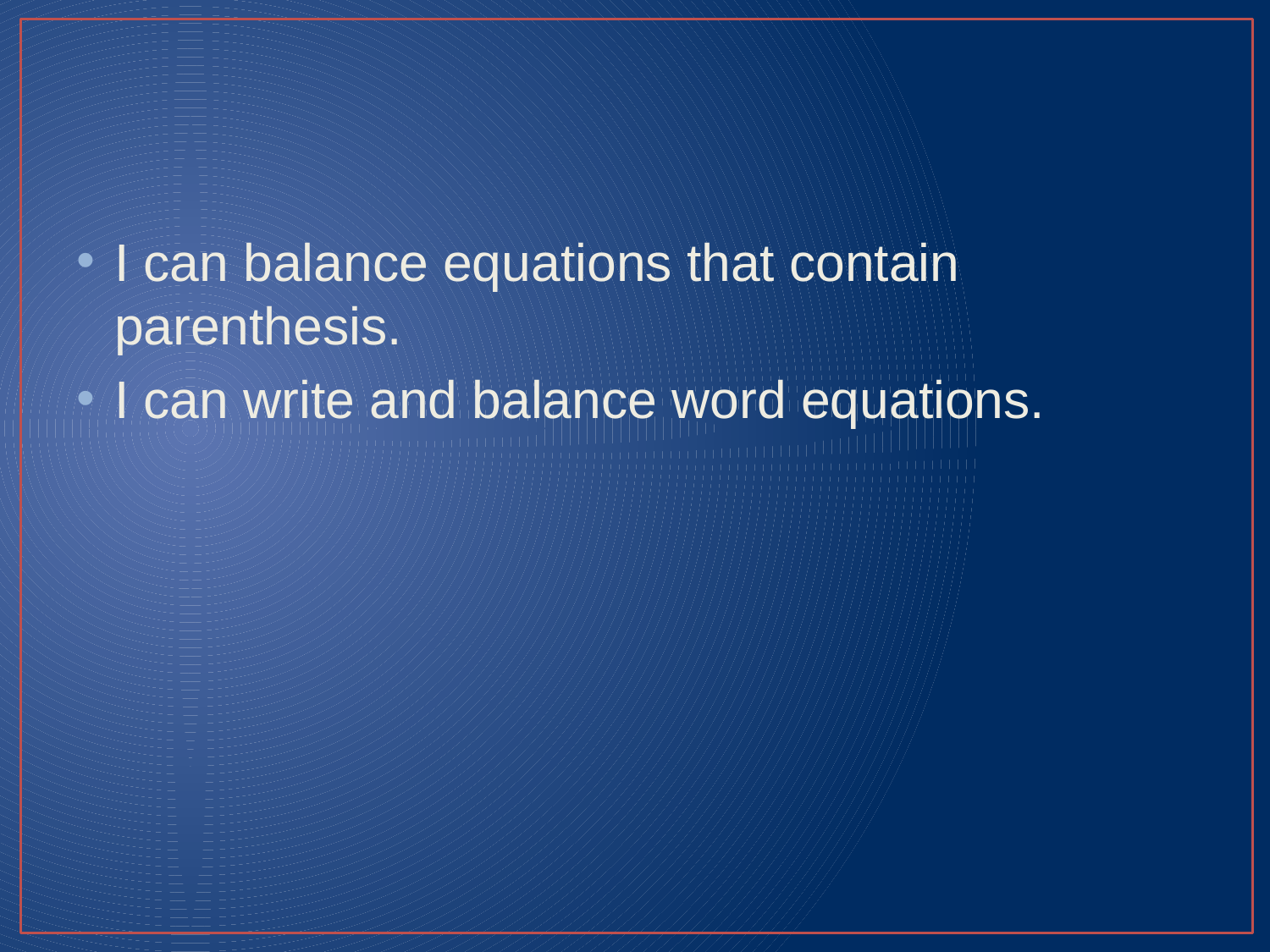

#
I can balance equations that contain parenthesis.
I can write and balance word equations.